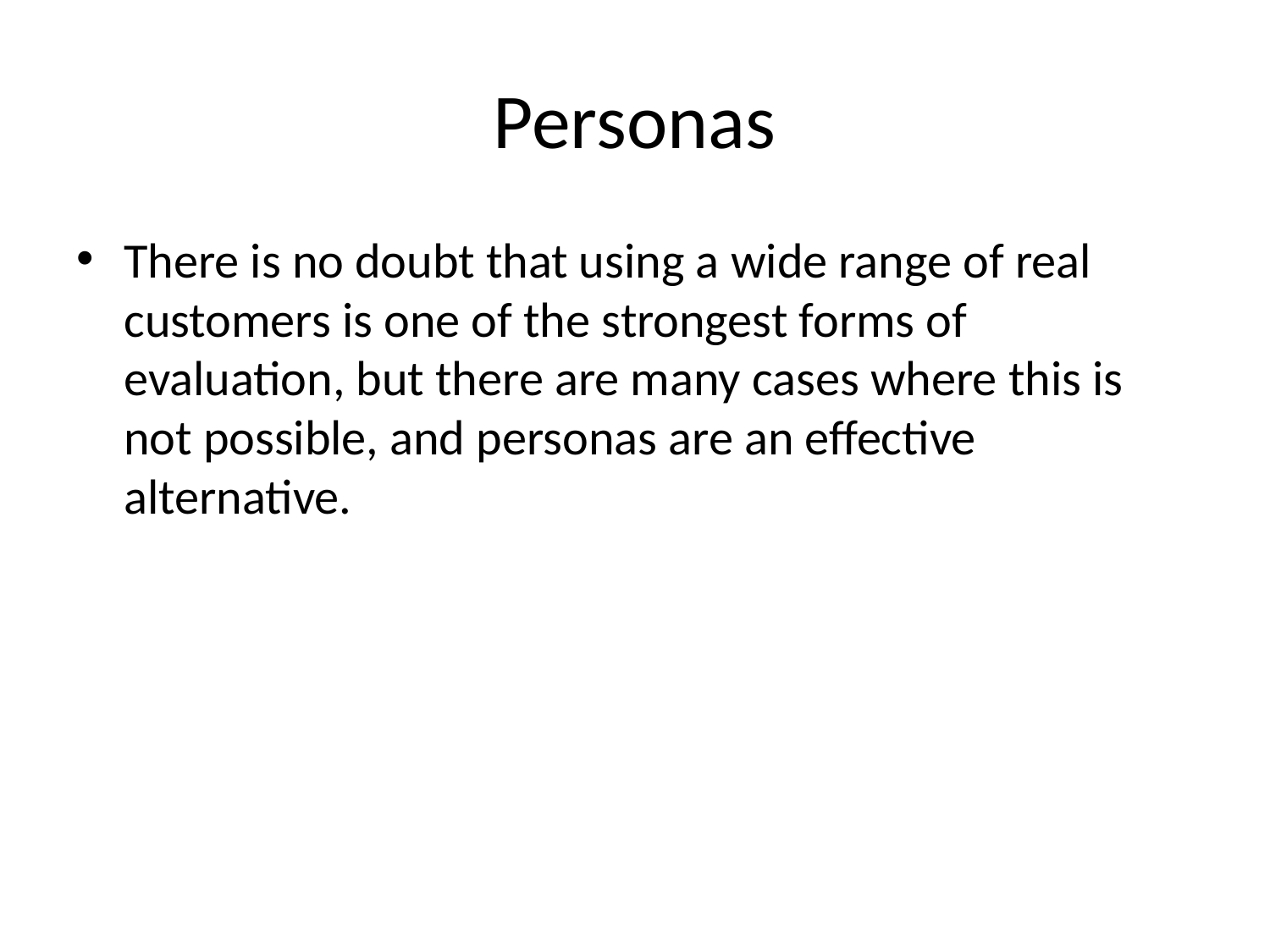

# Personas
There is no doubt that using a wide range of real customers is one of the strongest forms of evaluation, but there are many cases where this is not possible, and personas are an effective alternative.